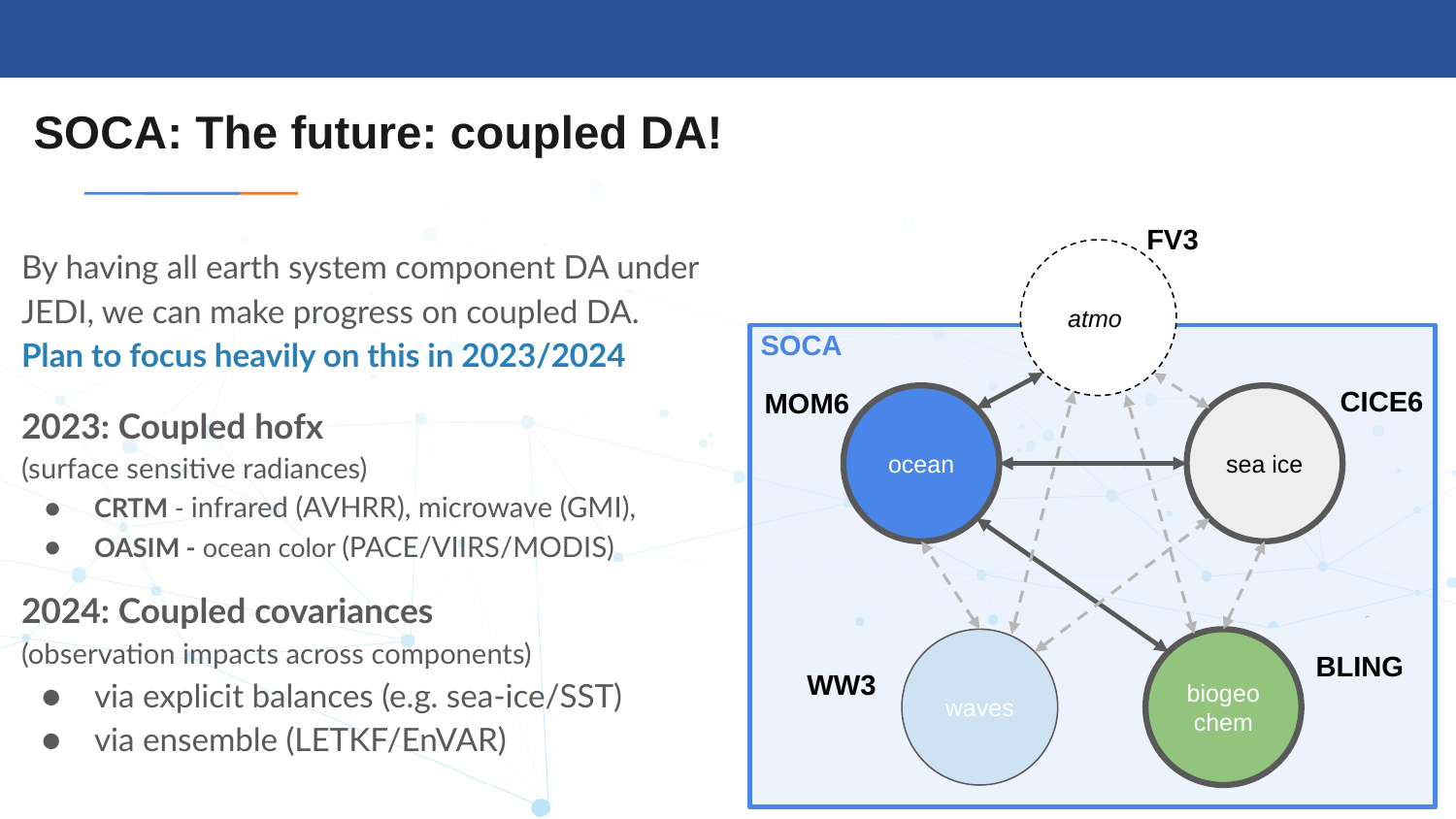

# SOCA: The future: coupled DA!
By having all earth system component DA under JEDI, we can make progress on coupled DA.
Plan to focus heavily on this in 2023/2024
2023: Coupled hofx
(surface sensitive radiances)
CRTM - infrared (AVHRR), microwave (GMI),
OASIM - ocean color (PACE/VIIRS/MODIS)
2024: Coupled covariances
(observation impacts across components)
via explicit balances (e.g. sea-ice/SST)
via ensemble (LETKF/EnVAR)
FV3
atmo
SOCA

CICE6
MOM6
sea ice
ocean
waves
biogeochem
BLING
WW3